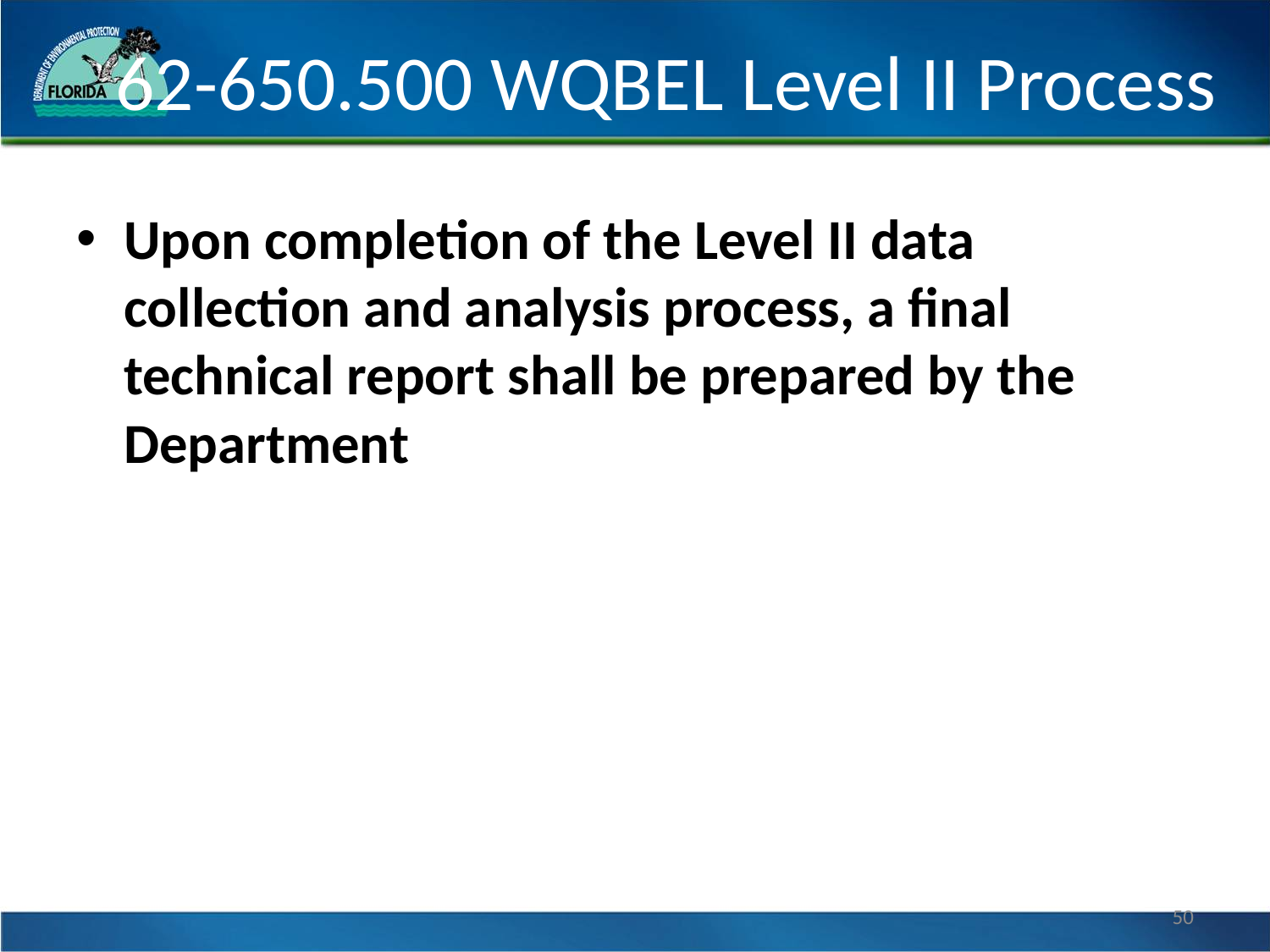

# 62-650.500 WQBEL Level II Process
Upon completion of the Level II data collection and analysis process, a final technical report shall be prepared by the Department
50